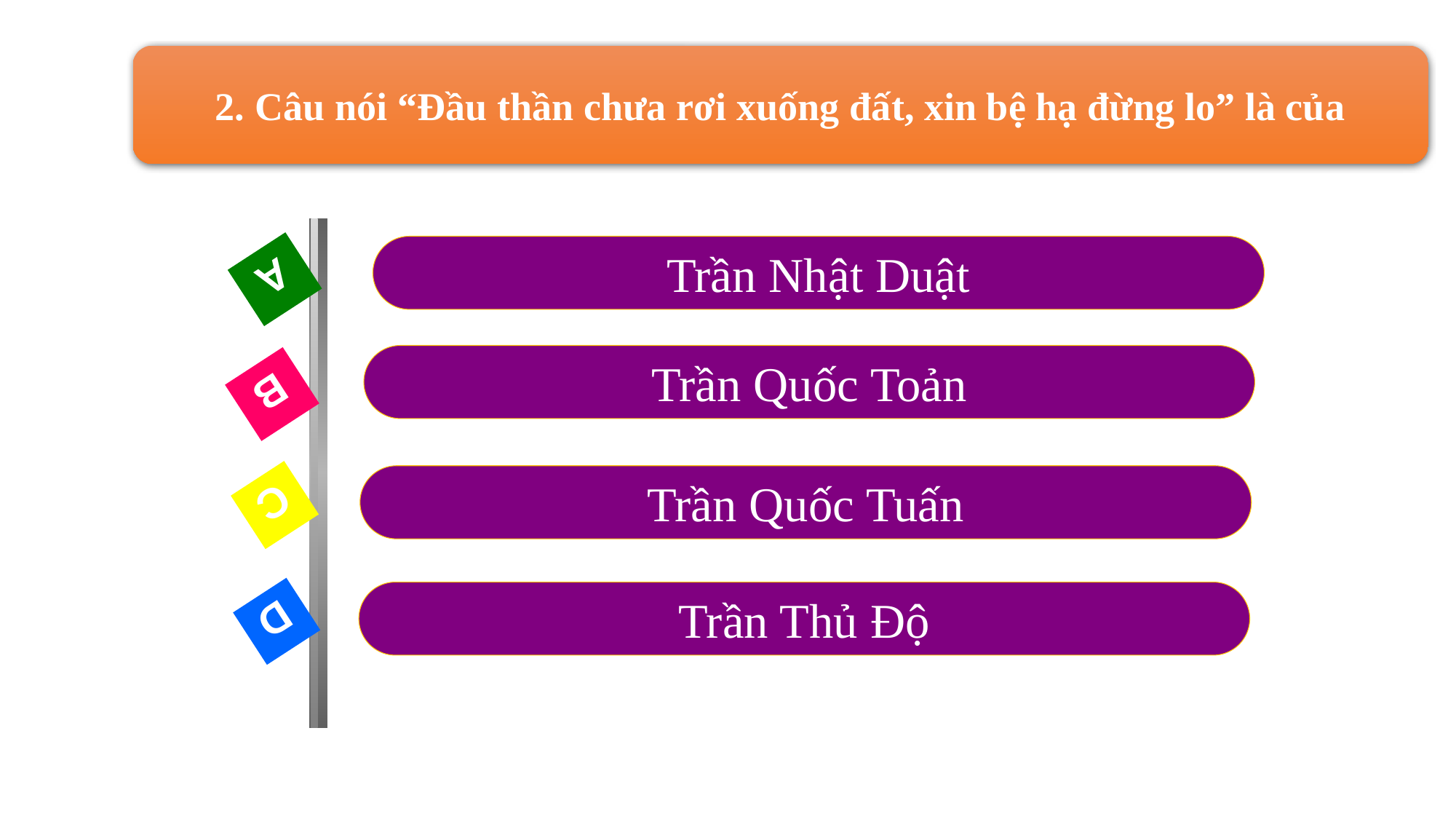

2. Câu nói “Đầu thần chưa rơi xuống đất, xin bệ hạ đừng lo” là của
Trần Nhật Duật
A
Trần Quốc Toản
B

Trần Quốc Tuấn
C
Trần Thủ Độ
D